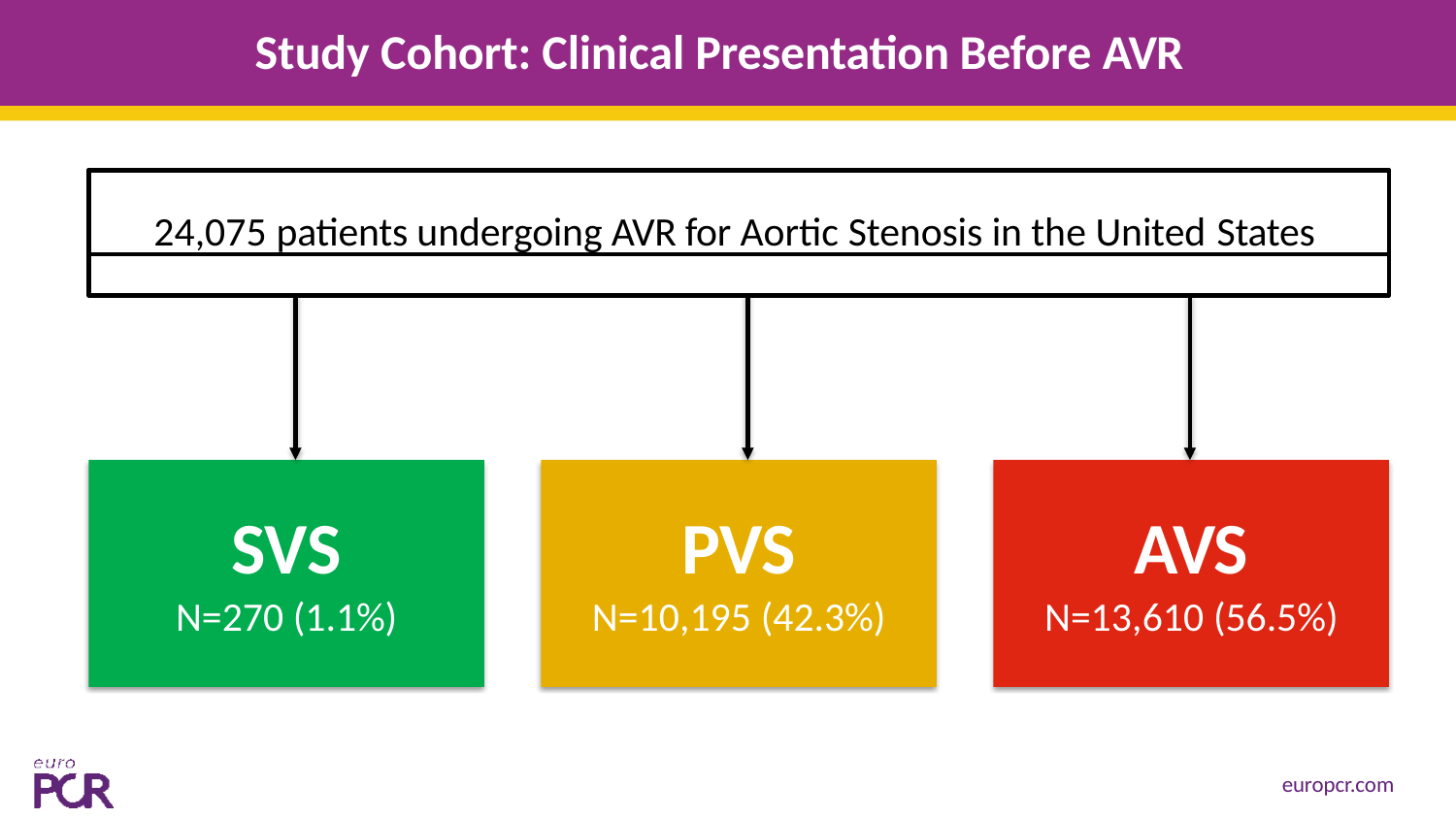

# Study Cohort: Clinical Presentation Before AVR

24,075 patients undergoing AVR for Aortic Stenosis in the United States

SVS
N=270 (1.1%)
PVS
N=10,195 (42.3%)
AVS
N=13,610 (56.5%)

europcr.com